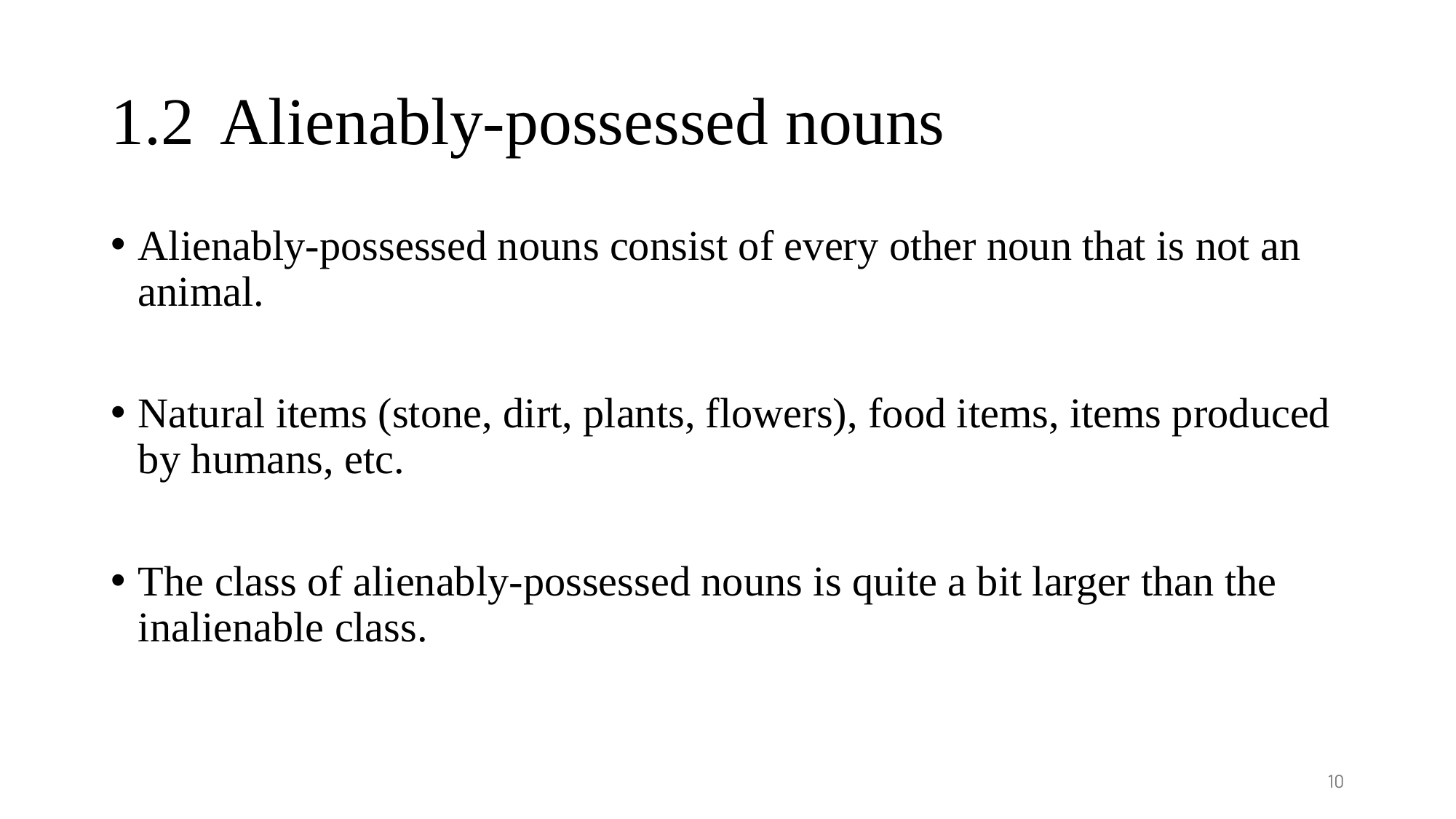

# 1.2	Alienably-possessed nouns
Alienably-possessed nouns consist of every other noun that is not an animal.

Natural items (stone, dirt, plants, flowers), food items, items produced by humans, etc.

The class of alienably-possessed nouns is quite a bit larger than the inalienable class.
10